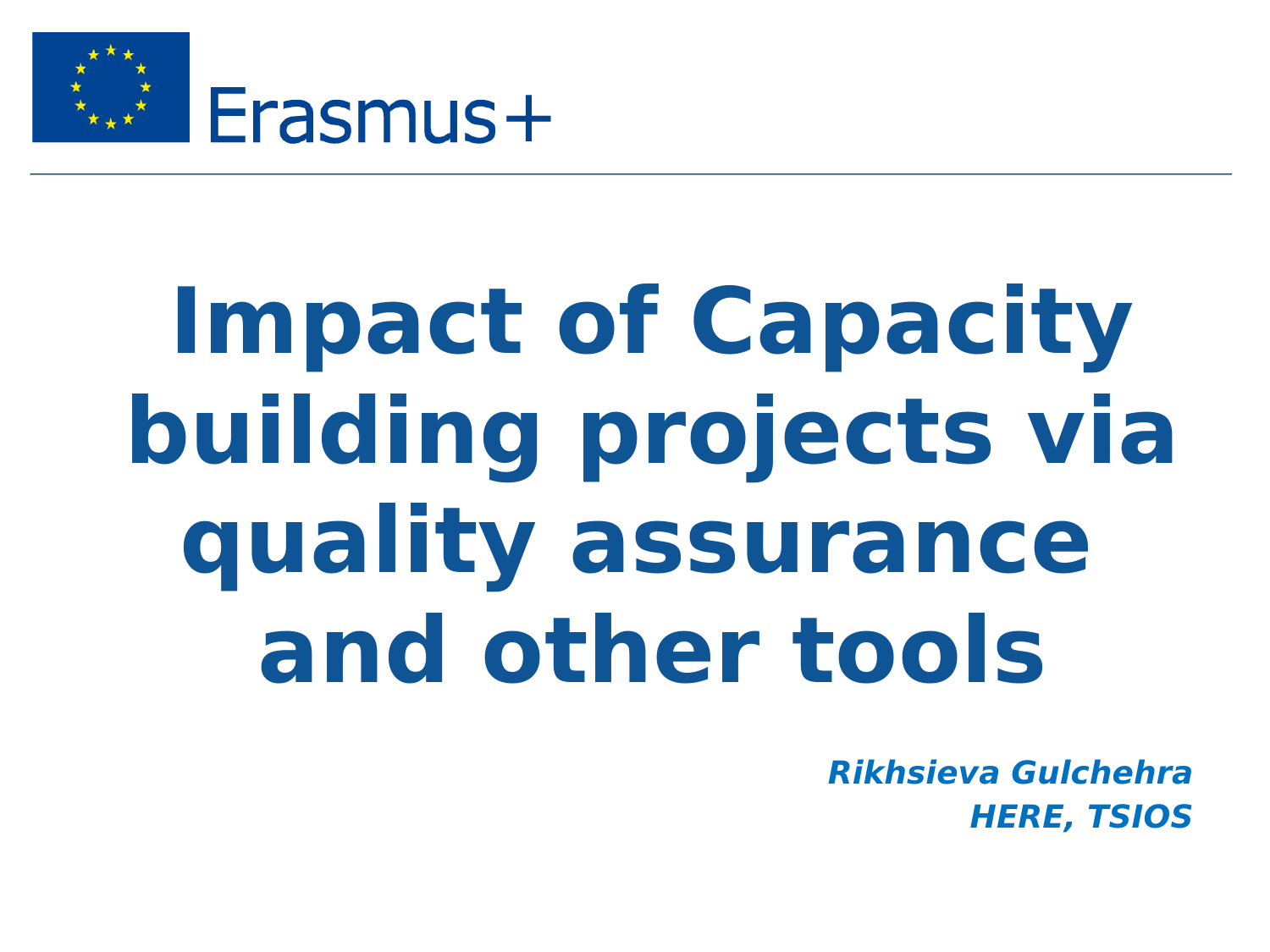

# Impact of Capacity building projects via quality assurance and other tools
Rikhsieva Gulchehra
HERE, TSIOS